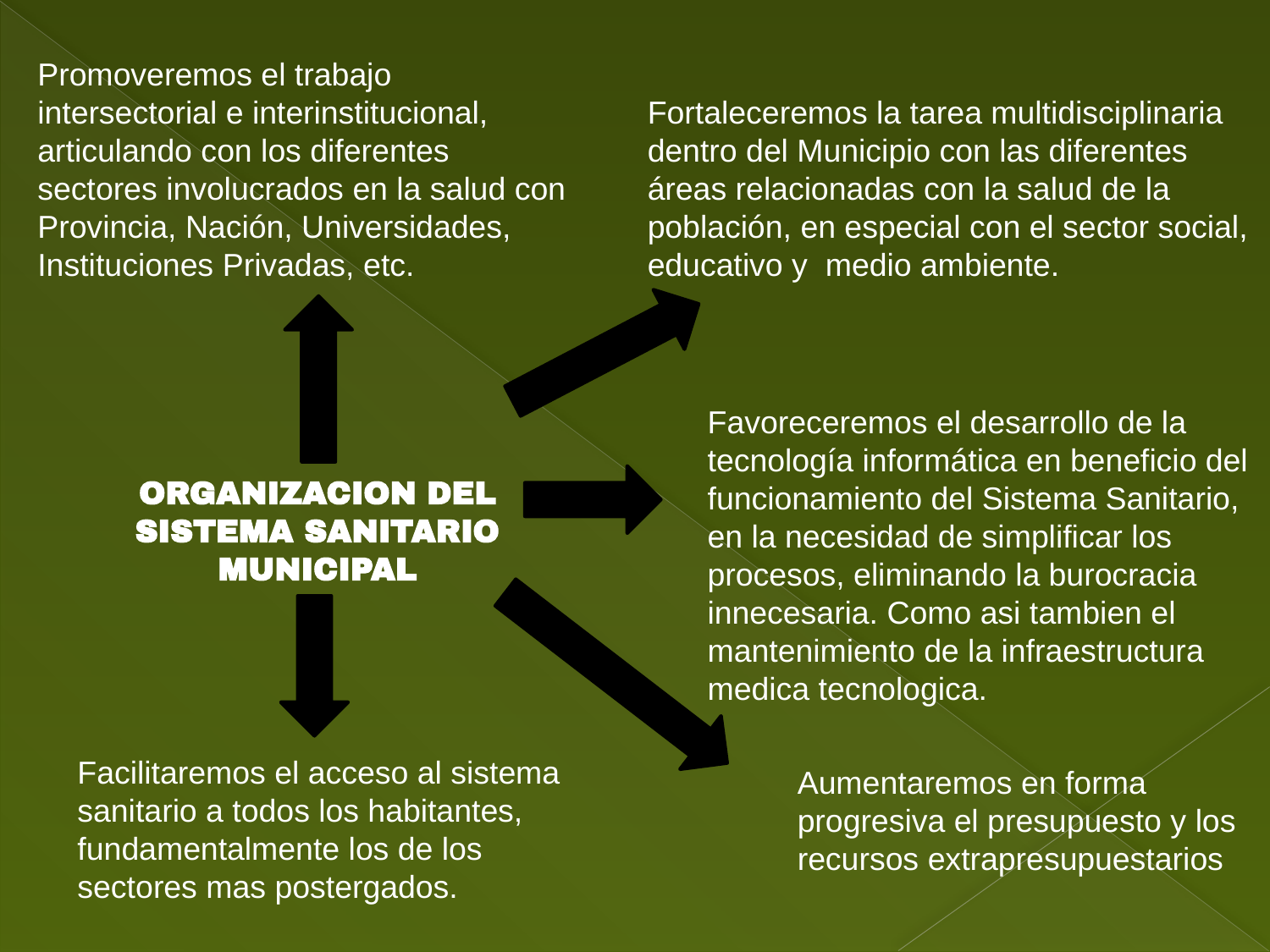

Promoveremos el trabajo intersectorial e interinstitucional, articulando con los diferentes sectores involucrados en la salud con Provincia, Nación, Universidades, Instituciones Privadas, etc.
Fortaleceremos la tarea multidisciplinaria dentro del Municipio con las diferentes áreas relacionadas con la salud de la población, en especial con el sector social, educativo y  medio ambiente.

Favoreceremos el desarrollo de la tecnología informática en beneficio del funcionamiento del Sistema Sanitario, en la necesidad de simplificar los procesos, eliminando la burocracia innecesaria. Como asi tambien el mantenimiento de la infraestructura medica tecnologica.
ORGANIZACION DEL SISTEMA SANITARIO MUNICIPAL

Facilitaremos el acceso al sistema sanitario a todos los habitantes, fundamentalmente los de los sectores mas postergados.
Aumentaremos en forma progresiva el presupuesto y los recursos extrapresupuestarios